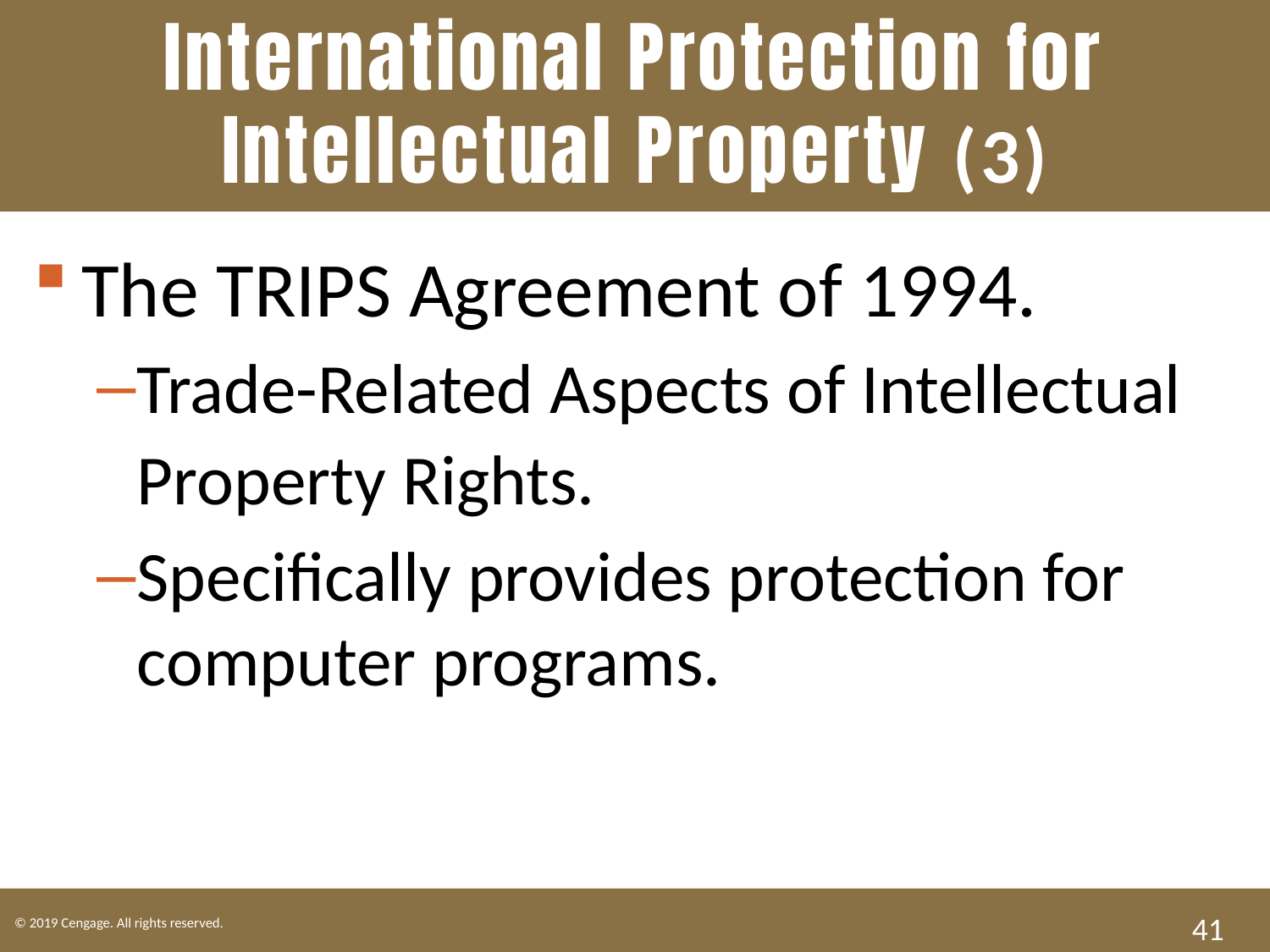

International Protection for Intellectual Property (3)
The TRIPS Agreement of 1994.
Trade-Related Aspects of Intellectual Property Rights.
Specifically provides protection for computer programs.

41